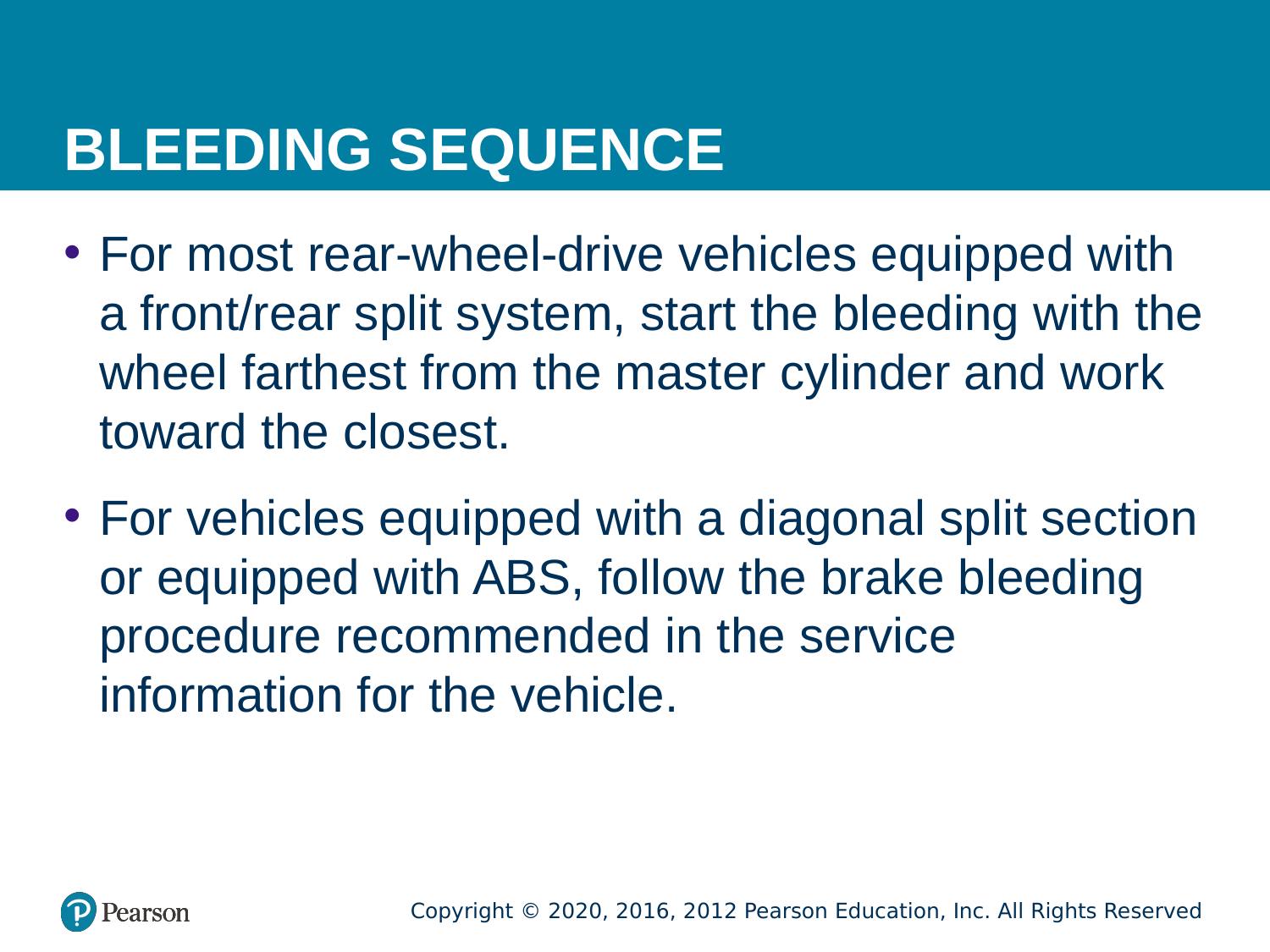

# BLEEDING SEQUENCE
For most rear-wheel-drive vehicles equipped with a front/rear split system, start the bleeding with the wheel farthest from the master cylinder and work toward the closest.
For vehicles equipped with a diagonal split section or equipped with ABS, follow the brake bleeding procedure recommended in the service information for the vehicle.